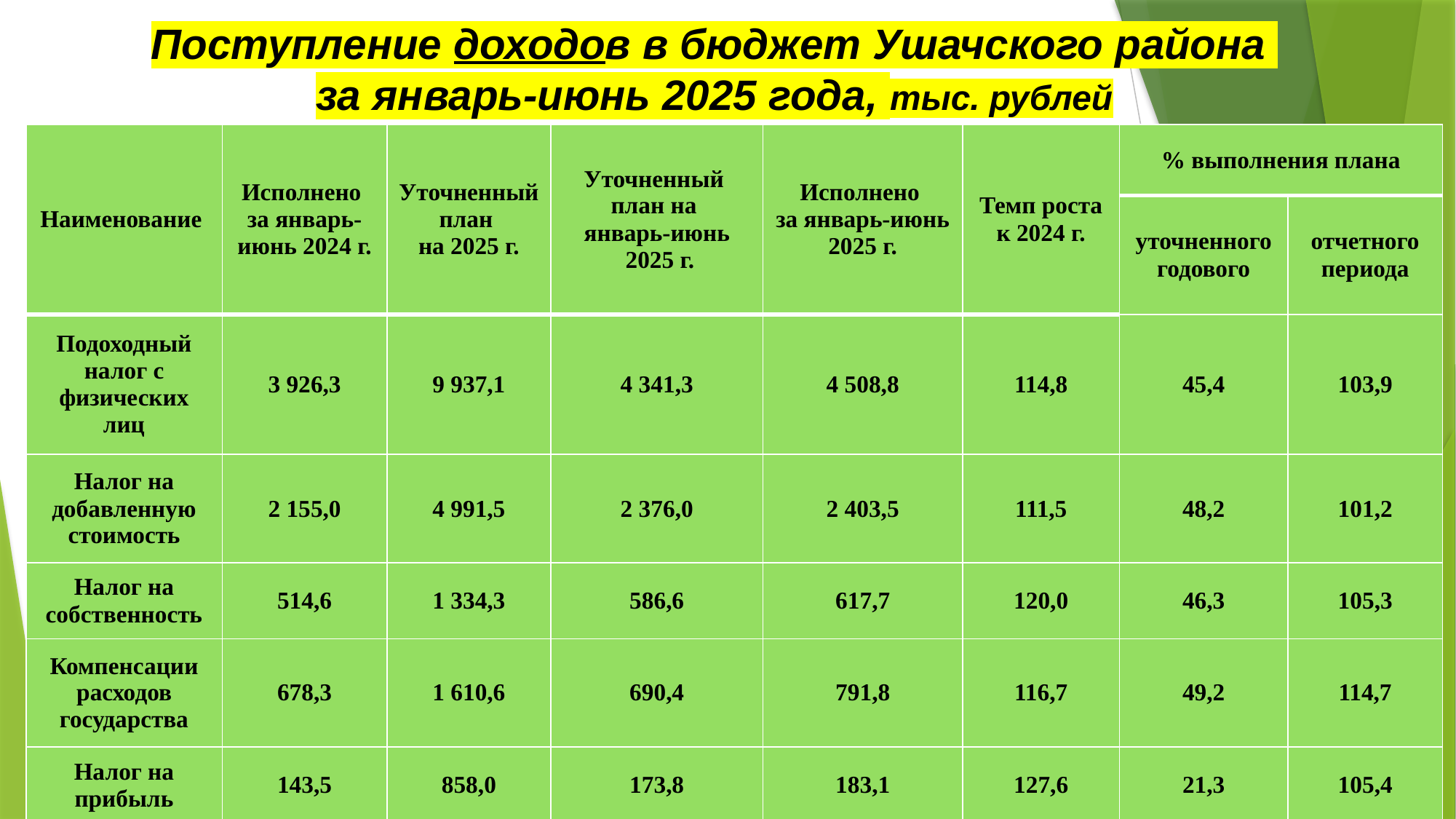

# Поступление доходов в бюджет Ушачского района за январь-июнь 2025 года, тыс. рублей
| Наименование | Исполнено за январь-июнь 2024 г. | Уточненный план на 2025 г. | Уточненный план на январь-июнь 2025 г. | Исполнено за январь-июнь 2025 г. | Темп роста к 2024 г. | % выполнения плана |  |
| --- | --- | --- | --- | --- | --- | --- | --- |
|  |  |  |  |  |  | уточненного годового | отчетного периода |
| Подоходный налог с физических лиц | 3 926,3 | 9 937,1 | 4 341,3 | 4 508,8 | 114,8 | 45,4 | 103,9 |
| Налог на добавленную стоимость | 2 155,0 | 4 991,5 | 2 376,0 | 2 403,5 | 111,5 | 48,2 | 101,2 |
| Налог на собственность | 514,6 | 1 334,3 | 586,6 | 617,7 | 120,0 | 46,3 | 105,3 |
| Компенсации расходов государства | 678,3 | 1 610,6 | 690,4 | 791,8 | 116,7 | 49,2 | 114,7 |
| Налог на прибыль | 143,5 | 858,0 | 173,8 | 183,1 | 127,6 | 21,3 | 105,4 |